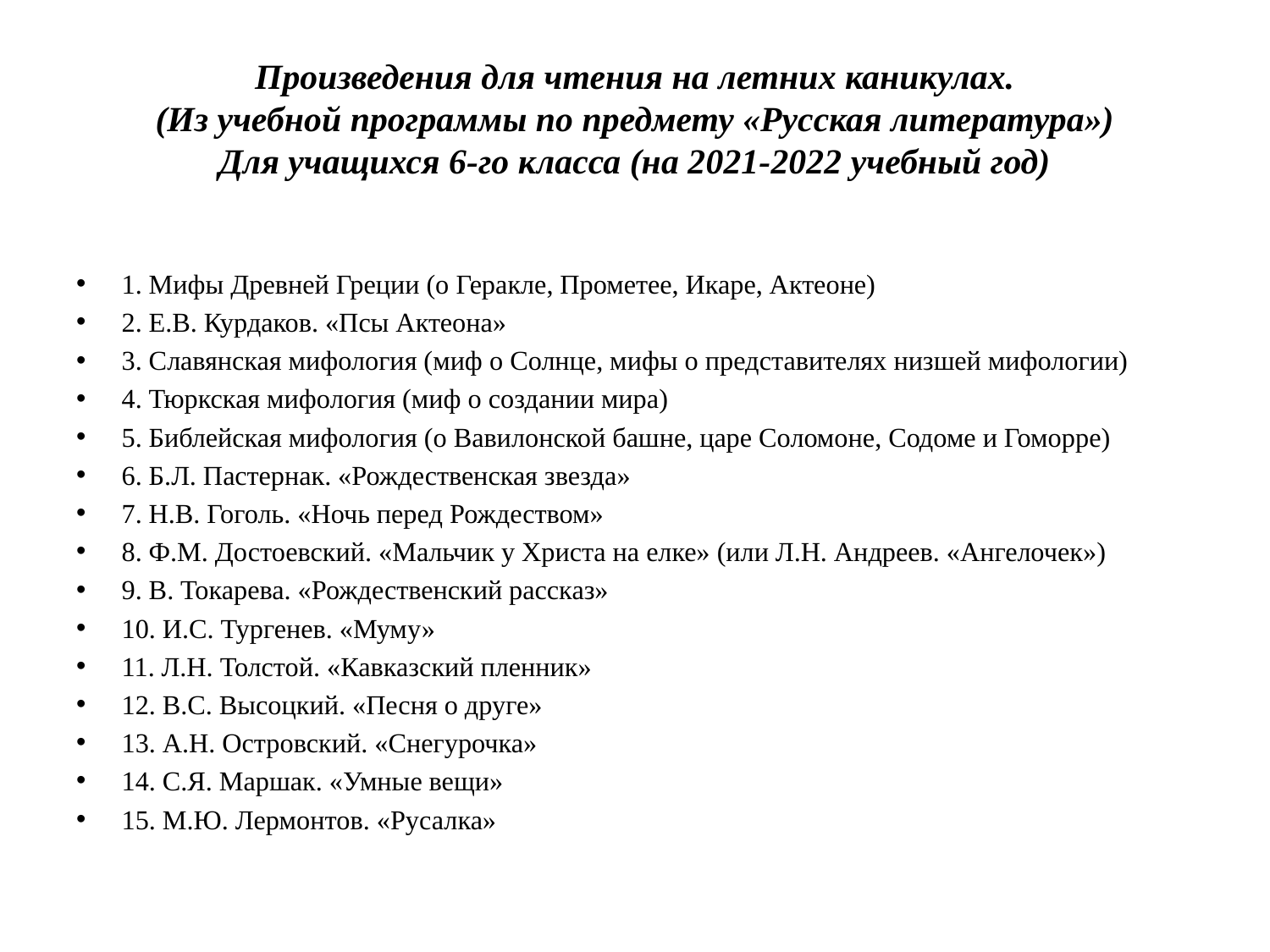

# Произведения для чтения на летних каникулах. (Из учебной программы по предмету «Русская литература») Для учащихся 6-го класса (на 2021-2022 учебный год)

1. Мифы Древней Греции (о Геракле, Прометее, Икаре, Актеоне)
2. Е.В. Курдаков. «Псы Актеона»
3. Славянская мифология (миф о Солнце, мифы о представителях низшей мифологии)
4. Тюркская мифология (миф о создании мира)
5. Библейская мифология (о Вавилонской башне, царе Соломоне, Содоме и Гоморре)
6. Б.Л. Пастернак. «Рождественская звезда»
7. Н.В. Гоголь. «Ночь перед Рождеством»
8. Ф.М. Достоевский. «Мальчик у Христа на елке» (или Л.Н. Андреев. «Ангелочек»)
9. В. Токарева. «Рождественский рассказ»
10. И.С. Тургенев. «Муму»
11. Л.Н. Толстой. «Кавказский пленник»
12. В.С. Высоцкий. «Песня о друге»
13. А.Н. Островский. «Снегурочка»
14. С.Я. Маршак. «Умные вещи»
15. М.Ю. Лермонтов. «Русалка»